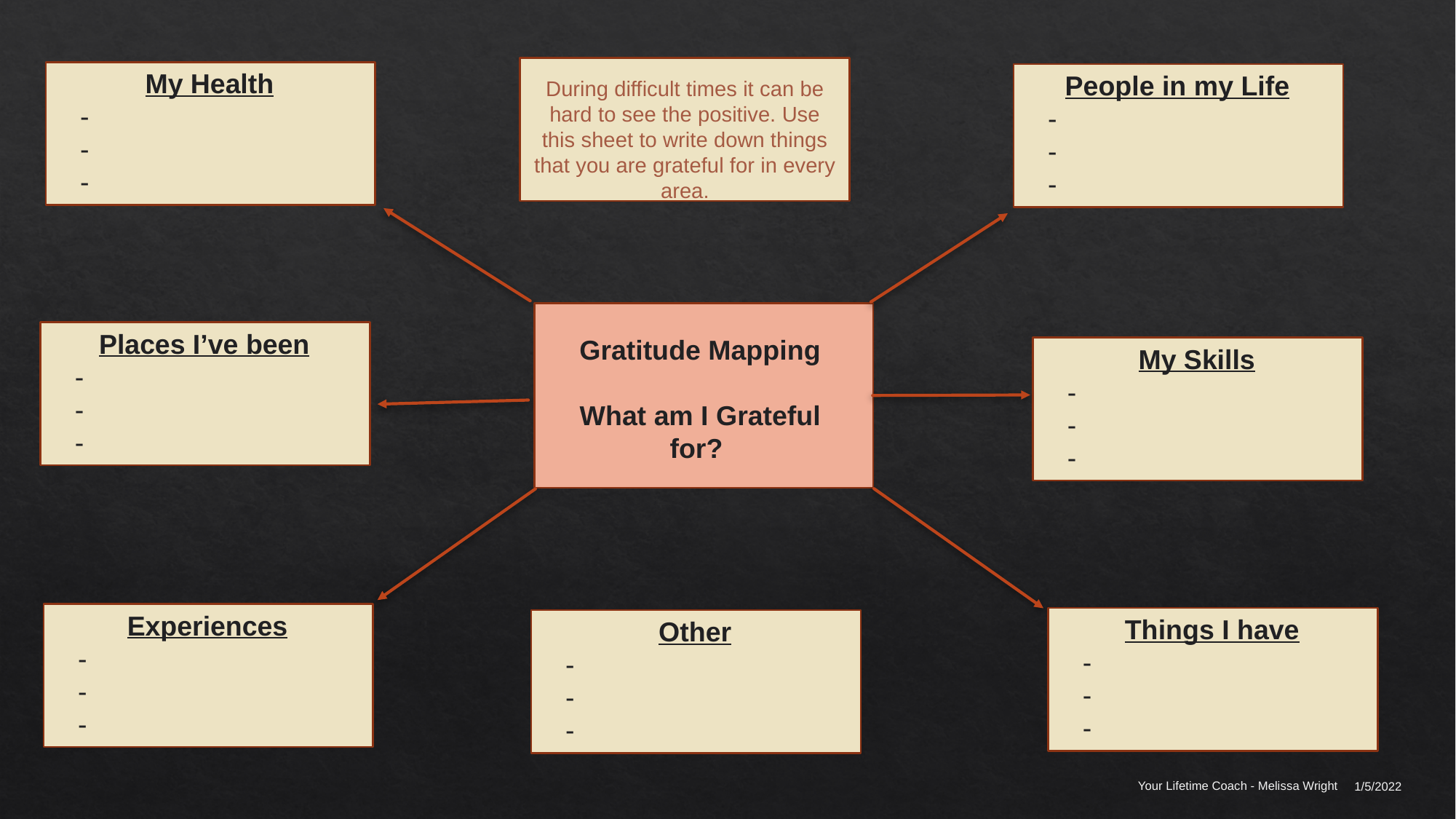

My Health
-
-
-

People in my Life
-
-
-

During difficult times it can be hard to see the positive. Use this sheet to write down things that you are grateful for in every area.

Places I’ve been
-
-
-

Gratitude Mapping

What am I Grateful for?
My Skills
-
-
-

Experiences
-
-
-

Things I have
-
-
-

Other
-
-
-

Your Lifetime Coach - Melissa Wright
1/5/2022